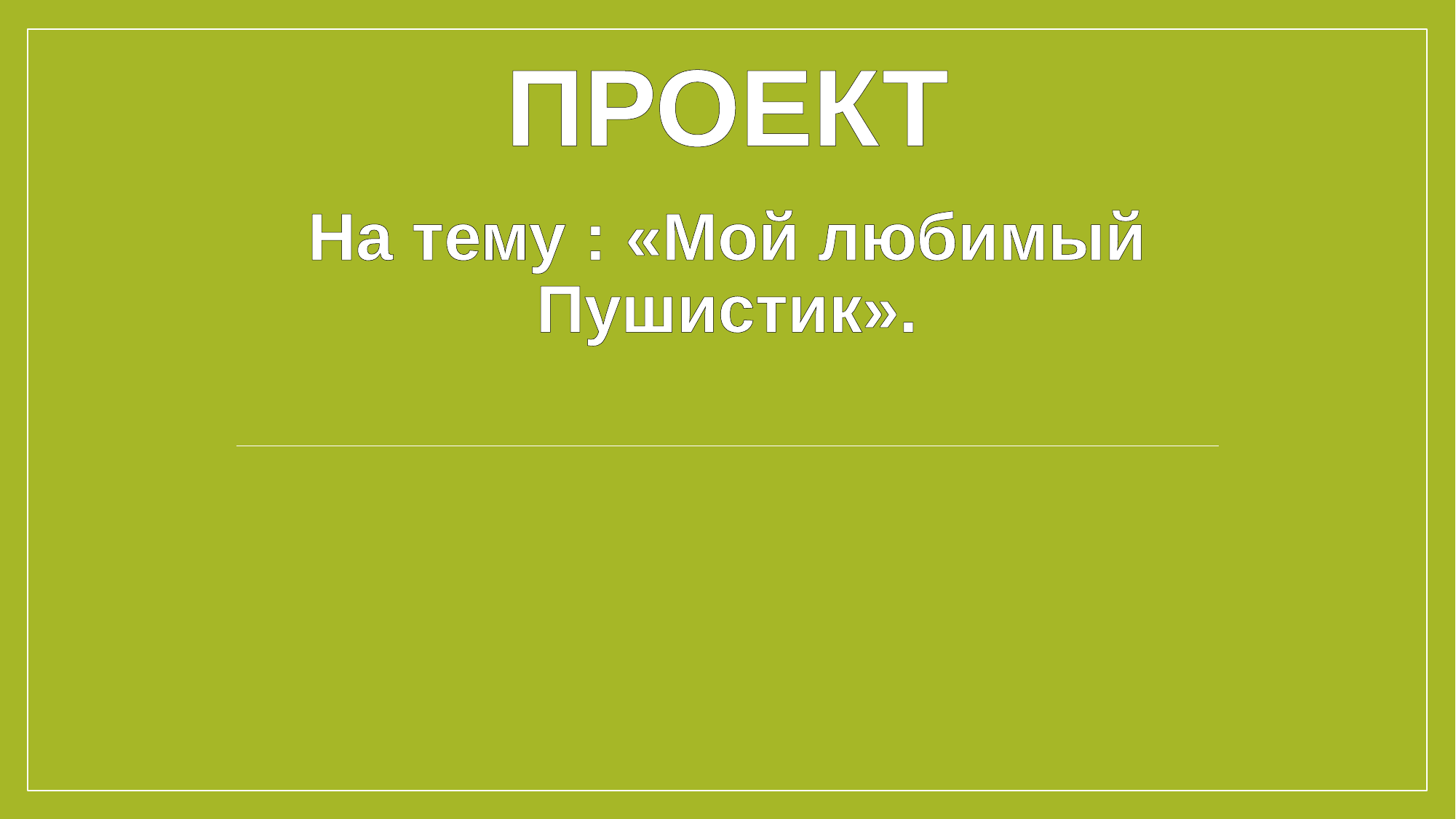

# проект
На тему : «Мой любимый Пушистик».